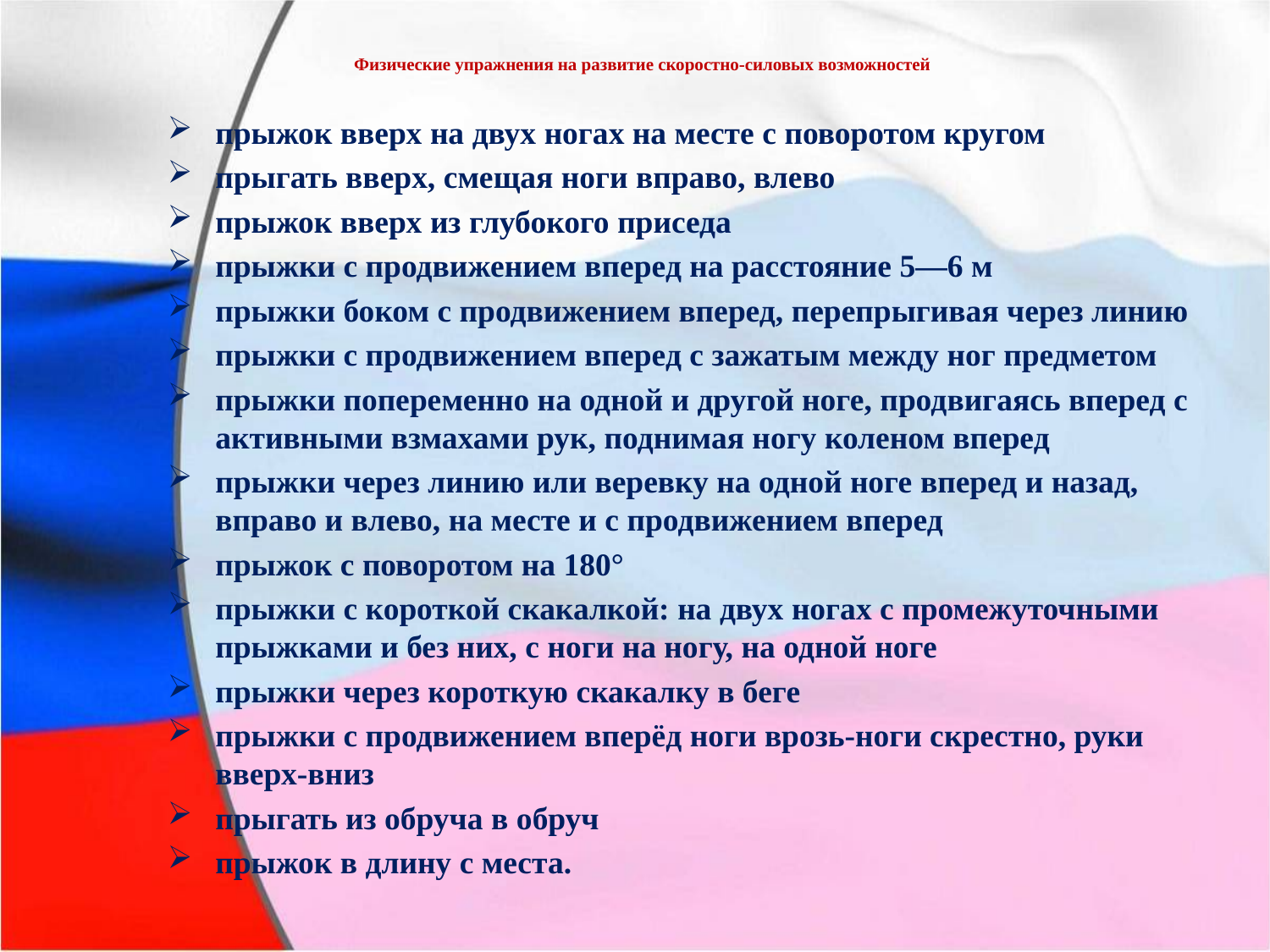

# Физические упражнения на развитие скоростно-силовых возможностей
прыжок вверх на двух ногах на месте с поворотом кругом
прыгать вверх, смещая ноги вправо, влево
прыжок вверх из глубокого приседа
прыжки с продвижением вперед на расстояние 5—6 м
прыжки боком с продвижением вперед, перепрыгивая через линию
прыжки с продвижением вперед с зажатым между ног предметом
прыжки попеременно на одной и другой ноге, продвигаясь вперед с активными взмахами рук, поднимая ногу коленом вперед
прыжки через линию или веревку на одной ноге вперед и назад, вправо и влево, на месте и с продвижением вперед
прыжок с поворотом на 180°
прыжки с короткой скакалкой: на двух ногах с промежуточными прыжками и без них, с ноги на ногу, на одной ноге
прыжки через короткую скакалку в беге
прыжки с продвижением вперёд ноги врозь-ноги скрестно, руки вверх-вниз
прыгать из обруча в обруч
прыжок в длину с места.